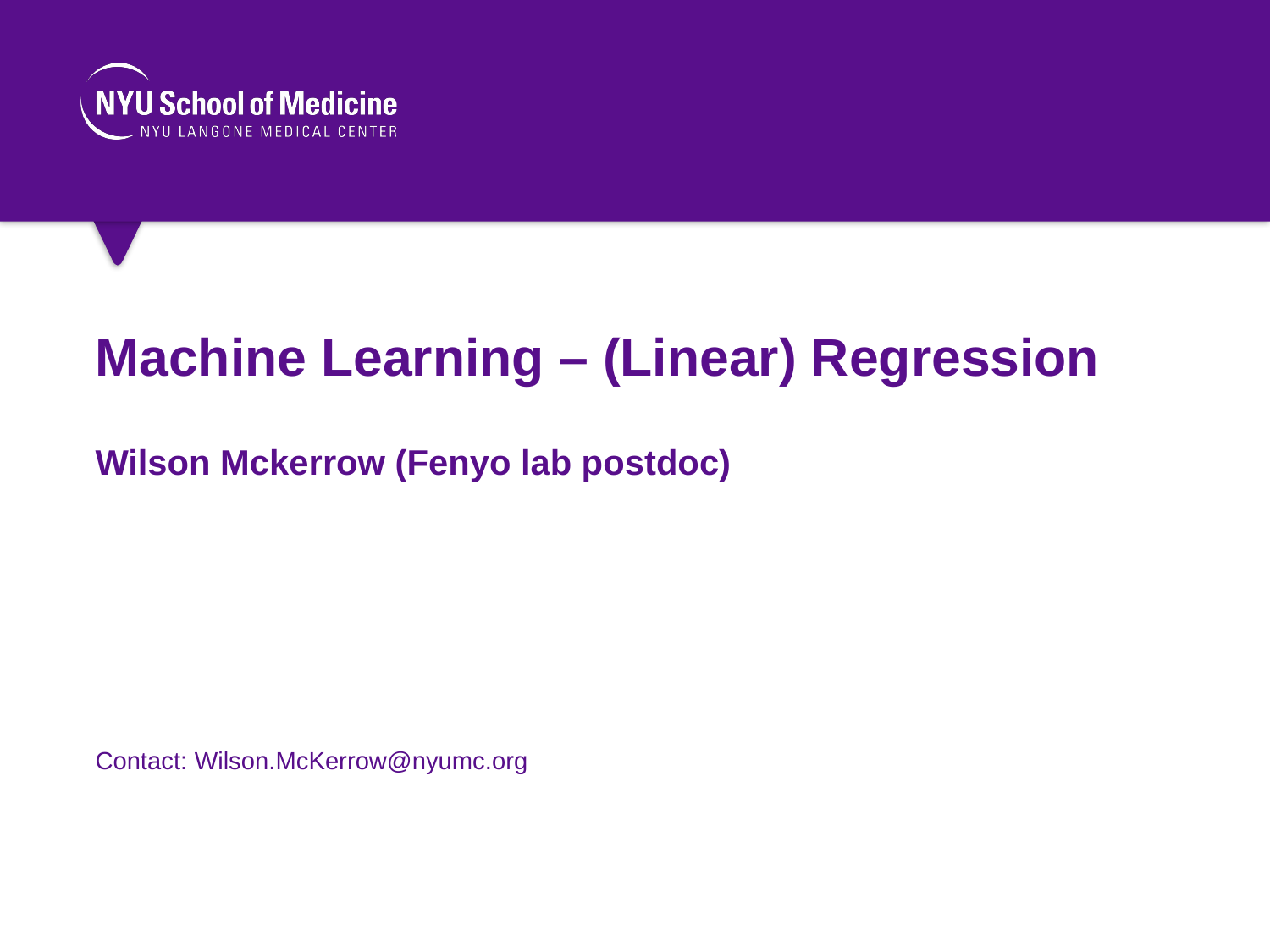

# Machine Learning – (Linear) Regression Wilson Mckerrow (Fenyo lab postdoc)
Contact: Wilson.McKerrow@nyumc.org